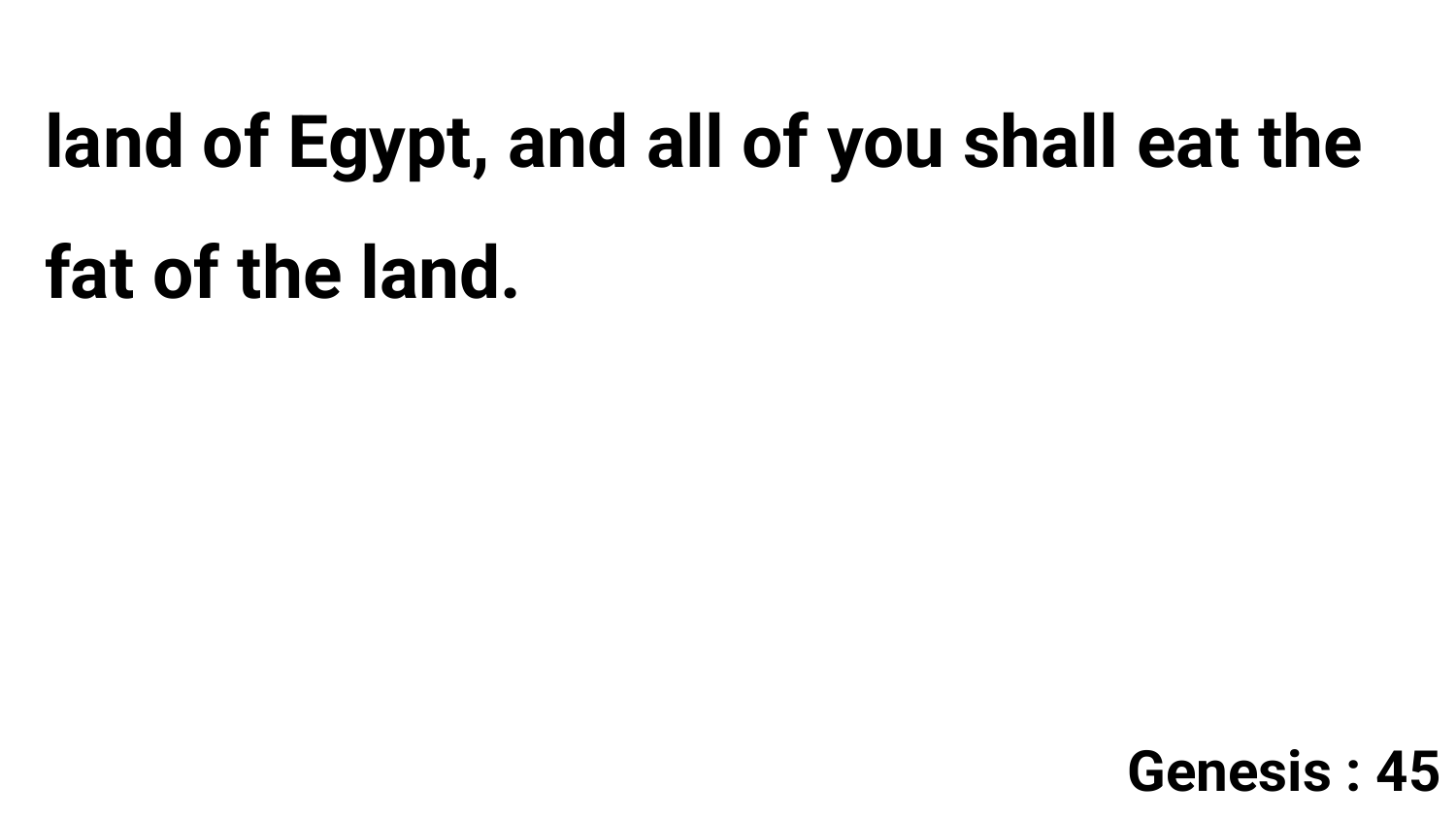

land of Egypt, and all of you shall eat the fat of the land.
Genesis : 45